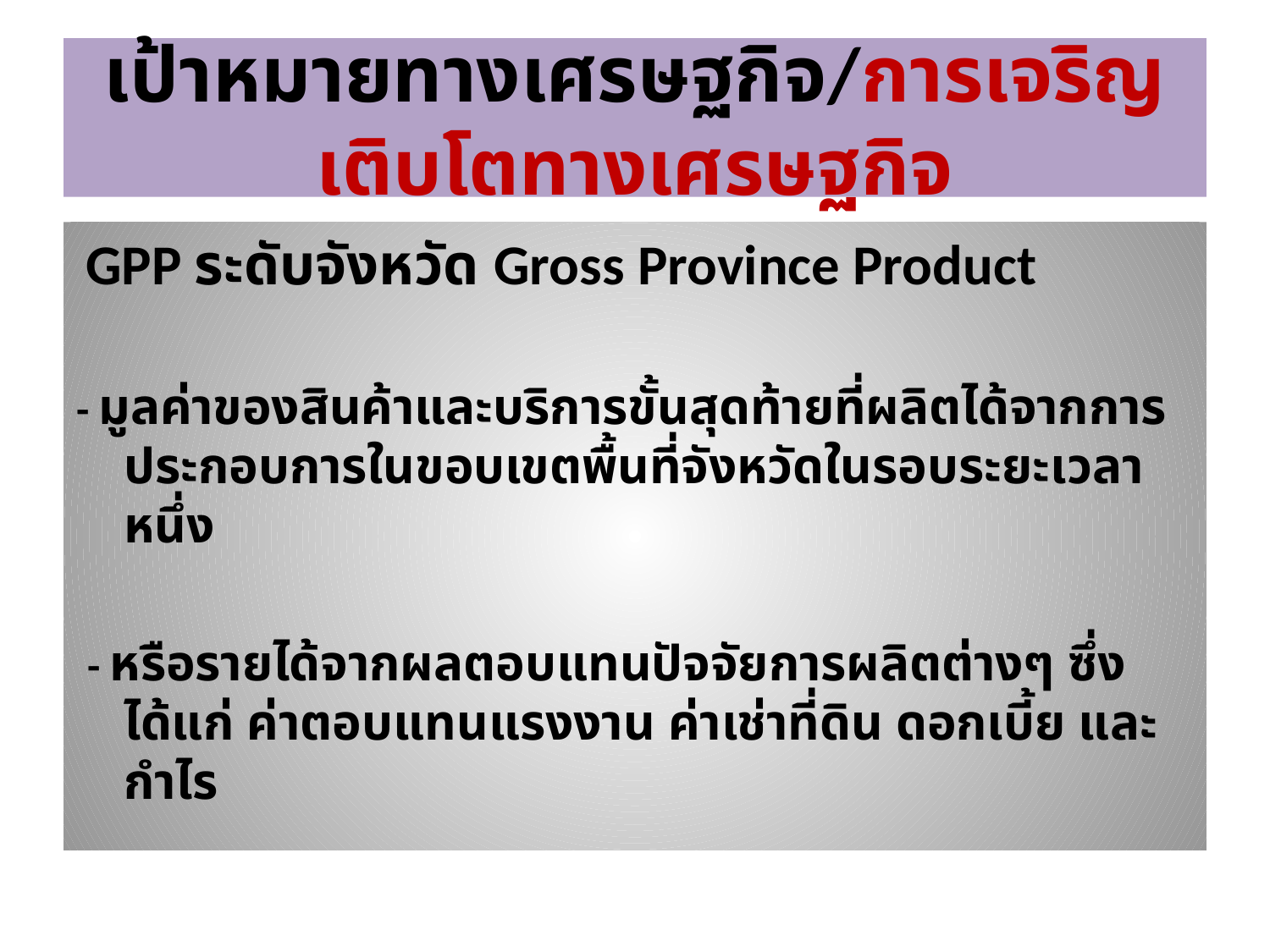

# เป้าหมายทางเศรษฐกิจ/การเจริญเติบโตทางเศรษฐกิจ
 GPP ระดับจังหวัด Gross Province Product

- มูลค่าของสินค้าและบริการขั้นสุดท้ายที่ผลิตได้จากการประกอบการในขอบเขตพื้นที่จังหวัดในรอบระยะเวลาหนึ่ง

 - หรือรายได้จากผลตอบแทนปัจจัยการผลิตต่างๆ ซึ่งได้แก่ ค่าตอบแทนแรงงาน ค่าเช่าที่ดิน ดอกเบี้ย และกำไร